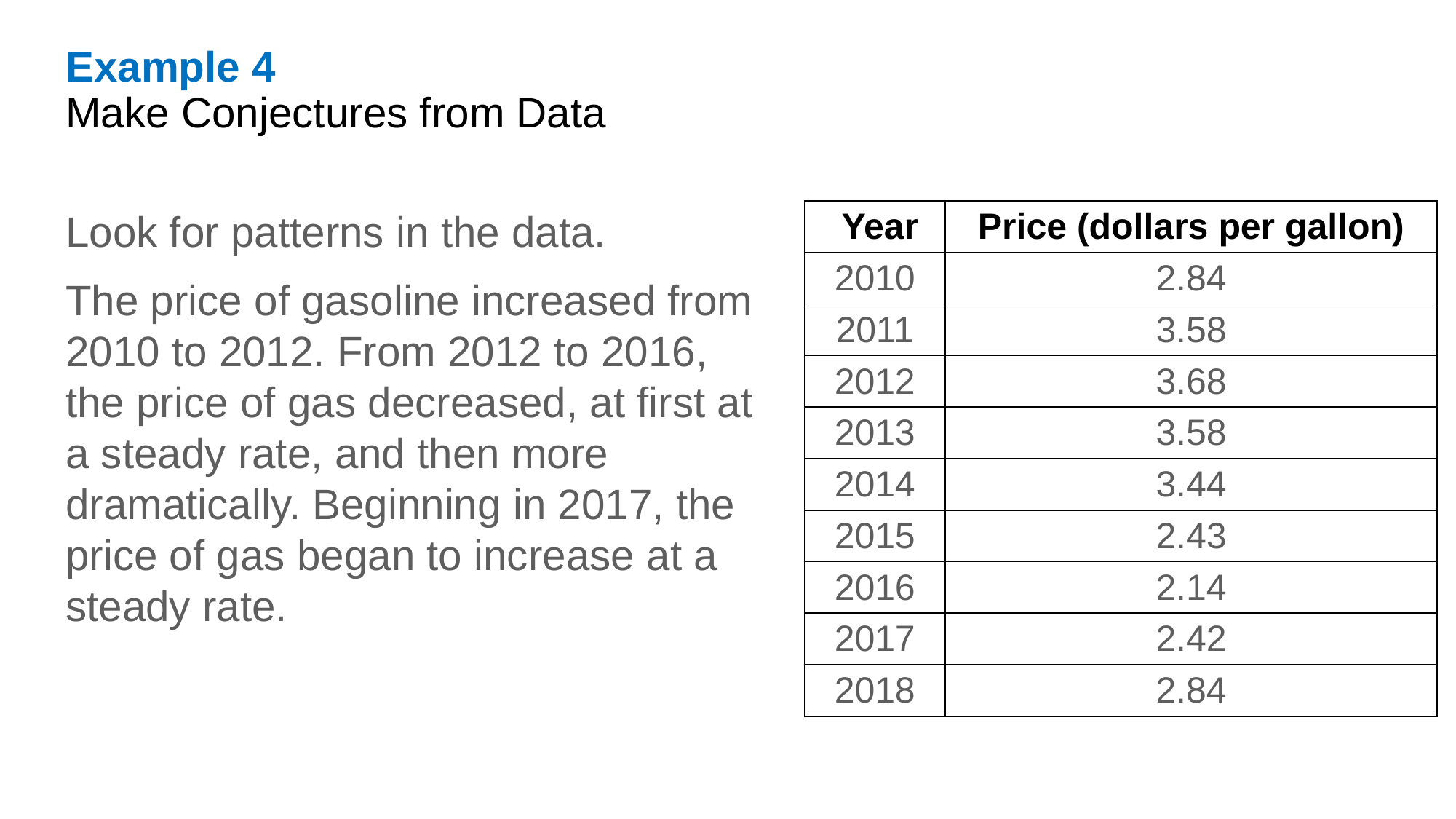

Example 4
Make Conjectures from Data
Look for patterns in the data.
The price of gasoline increased from 2010 to 2012. From 2012 to 2016, the price of gas decreased, at first at a steady rate, and then more dramatically. Beginning in 2017, the price of gas began to increase at a steady rate.
| Year | Price (dollars per gallon) |
| --- | --- |
| 2010 | 2.84 |
| 2011 | 3.58 |
| 2012 | 3.68 |
| 2013 | 3.58 |
| 2014 | 3.44 |
| 2015 | 2.43 |
| 2016 | 2.14 |
| 2017 | 2.42 |
| 2018 | 2.84 |